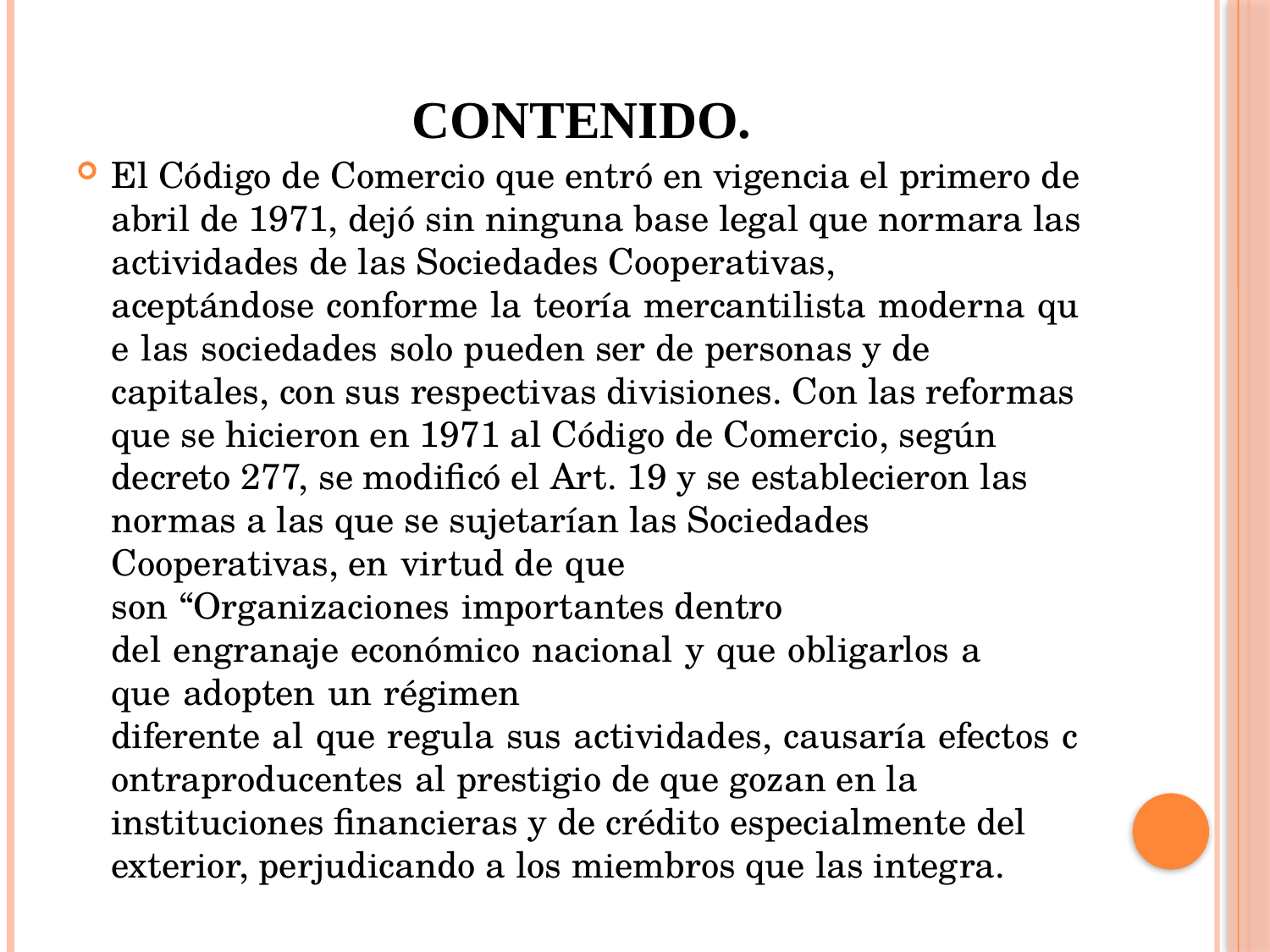

# CONTENIDO.
El Código de Comercio que entró en vigencia el primero de abril de 1971, dejó sin ninguna base legal que normara las actividades de las Sociedades Cooperativas, aceptándose conforme la teoría mercantilista moderna que las sociedades solo pueden ser de personas y de capitales, con sus respectivas divisiones. Con las reformas que se hicieron en 1971 al Código de Comercio, según decreto 277, se modificó el Art. 19 y se establecieron las normas a las que se sujetarían las Sociedades Cooperativas, en virtud de que son “Organizaciones importantes dentro del engranaje económico nacional y que obligarlos a que adopten un régimen diferente al que regula sus actividades, causaría efectos contraproducentes al prestigio de que gozan en la instituciones financieras y de crédito especialmente del exterior, perjudicando a los miembros que las integra.